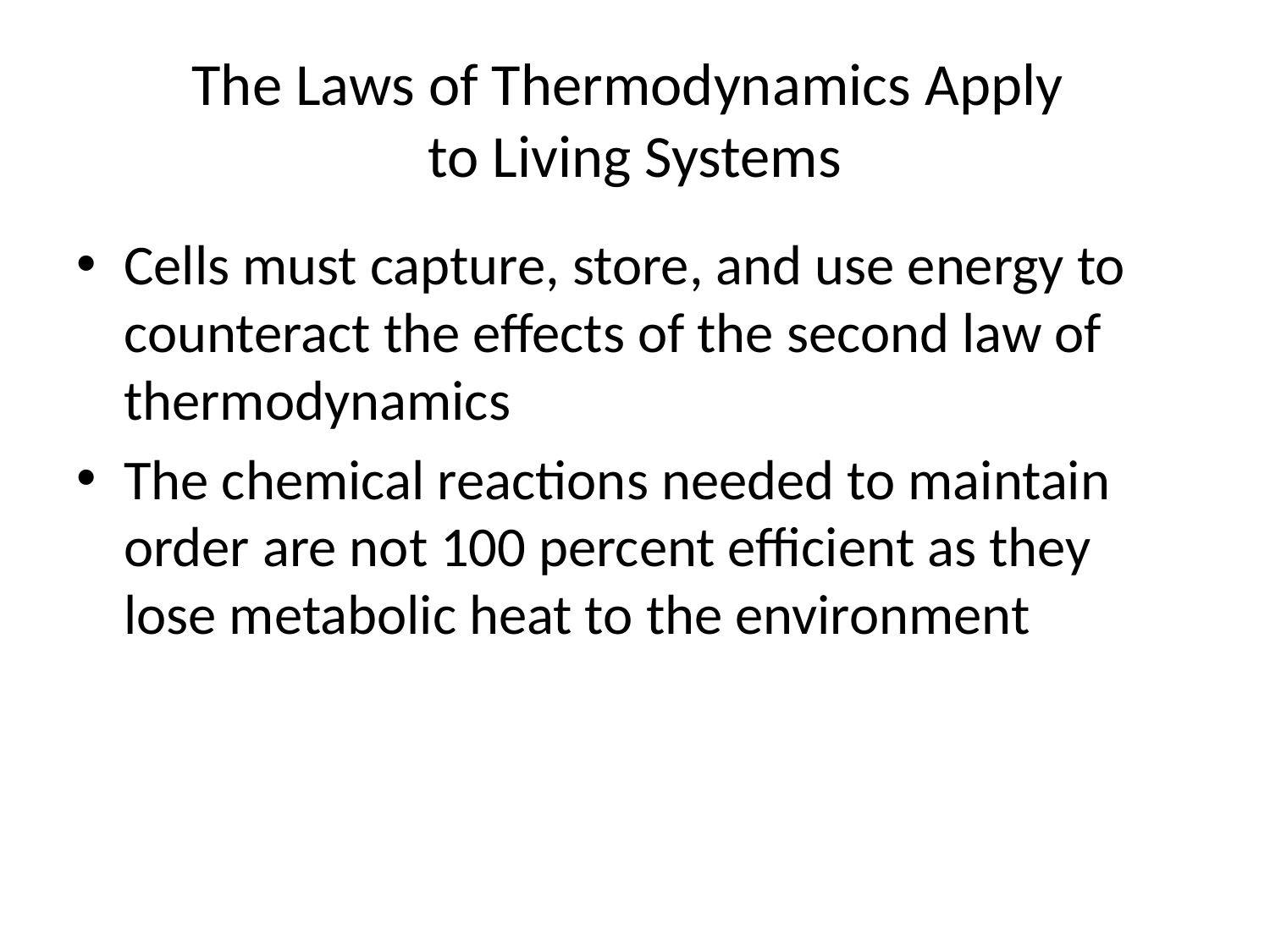

# The Laws of Thermodynamics Apply to Living Systems
Cells must capture, store, and use energy to counteract the effects of the second law of thermodynamics
The chemical reactions needed to maintain  order are not 100 percent efficient as they lose metabolic heat to the environment